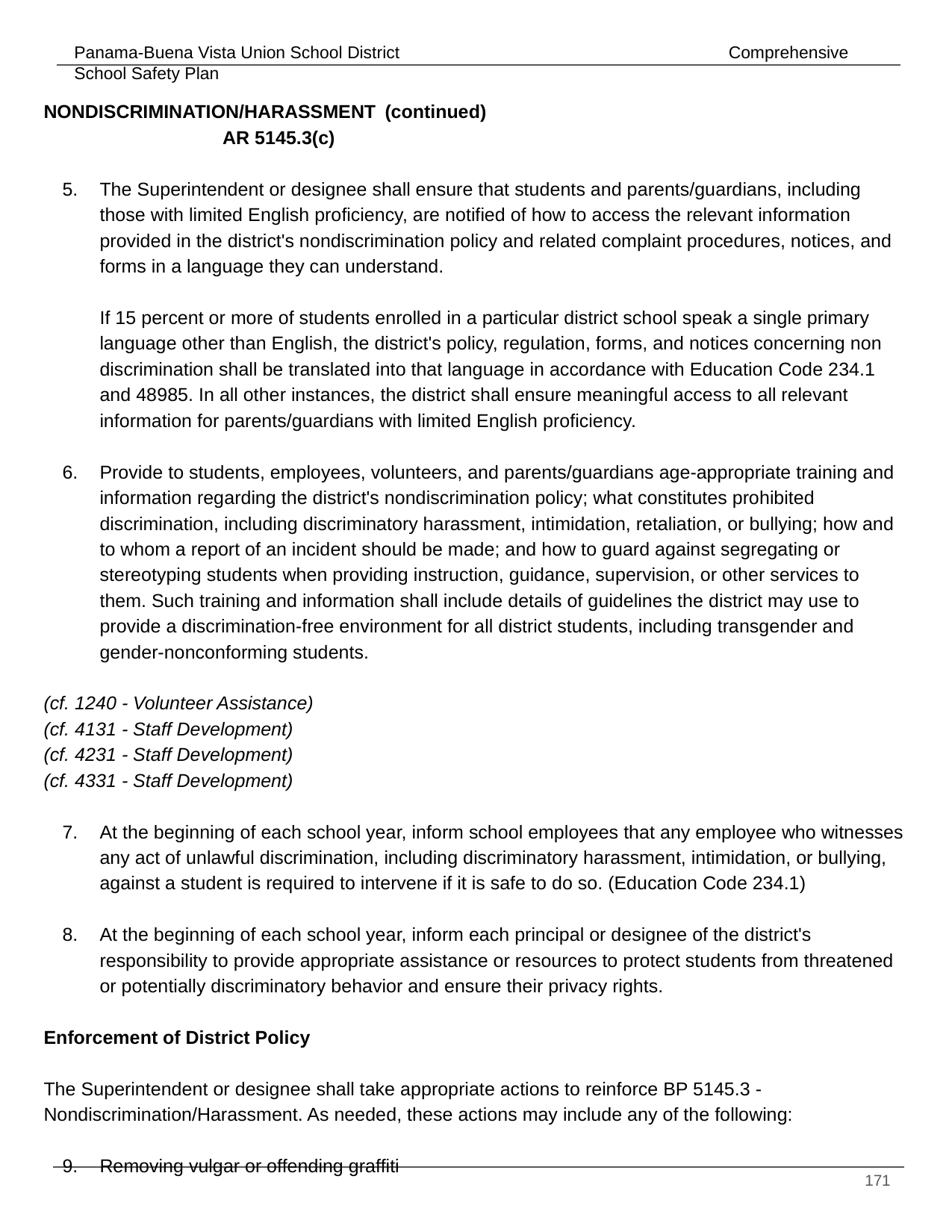

NONDISCRIMINATION/HARASSMENT	 (continued)  				             AR 5145.3(c)

The Superintendent or designee shall ensure that students and parents/guardians, including those with limited English proficiency, are notified of how to access the relevant information provided in the district's nondiscrimination policy and related complaint procedures, notices, and forms in a language they can understand.

If 15 percent or more of students enrolled in a particular district school speak a single primary language other than English, the district's policy, regulation, forms, and notices concerning non discrimination shall be translated into that language in accordance with Education Code 234.1 and 48985. In all other instances, the district shall ensure meaningful access to all relevant information for parents/guardians with limited English proficiency.

Provide to students, employees, volunteers, and parents/guardians age-appropriate training and information regarding the district's nondiscrimination policy; what constitutes prohibited discrimination, including discriminatory harassment, intimidation, retaliation, or bullying; how and to whom a report of an incident should be made; and how to guard against segregating or stereotyping students when providing instruction, guidance, supervision, or other services to them. Such training and information shall include details of guidelines the district may use to provide a discrimination-free environment for all district students, including transgender and gender-nonconforming students.

(cf. 1240 - Volunteer Assistance)
(cf. 4131 - Staff Development)
(cf. 4231 - Staff Development)
(cf. 4331 - Staff Development)

At the beginning of each school year, inform school employees that any employee who witnesses any act of unlawful discrimination, including discriminatory harassment, intimidation, or bullying, against a student is required to intervene if it is safe to do so. (Education Code 234.1)

At the beginning of each school year, inform each principal or designee of the district's responsibility to provide appropriate assistance or resources to protect students from threatened or potentially discriminatory behavior and ensure their privacy rights.

Enforcement of District Policy

The Superintendent or designee shall take appropriate actions to reinforce BP 5145.3 - Nondiscrimination/Harassment. As needed, these actions may include any of the following:

Removing vulgar or offending graffiti

171